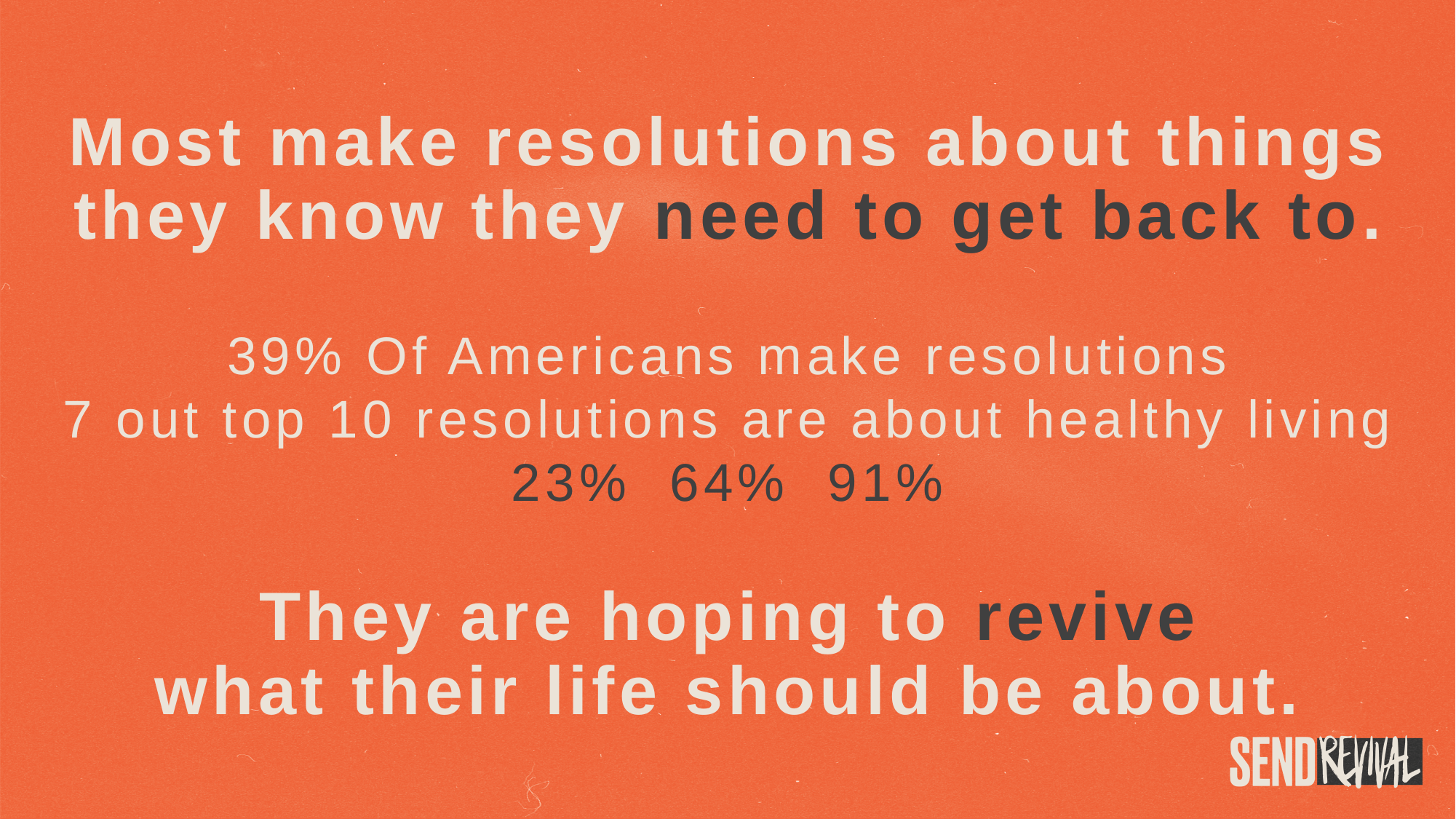

Most make resolutions about things
they know they need to get back to.

39% Of Americans make resolutions
7 out top 10 resolutions are about healthy living
23%  64%  91%

They are hoping to revive
what their life should be about.